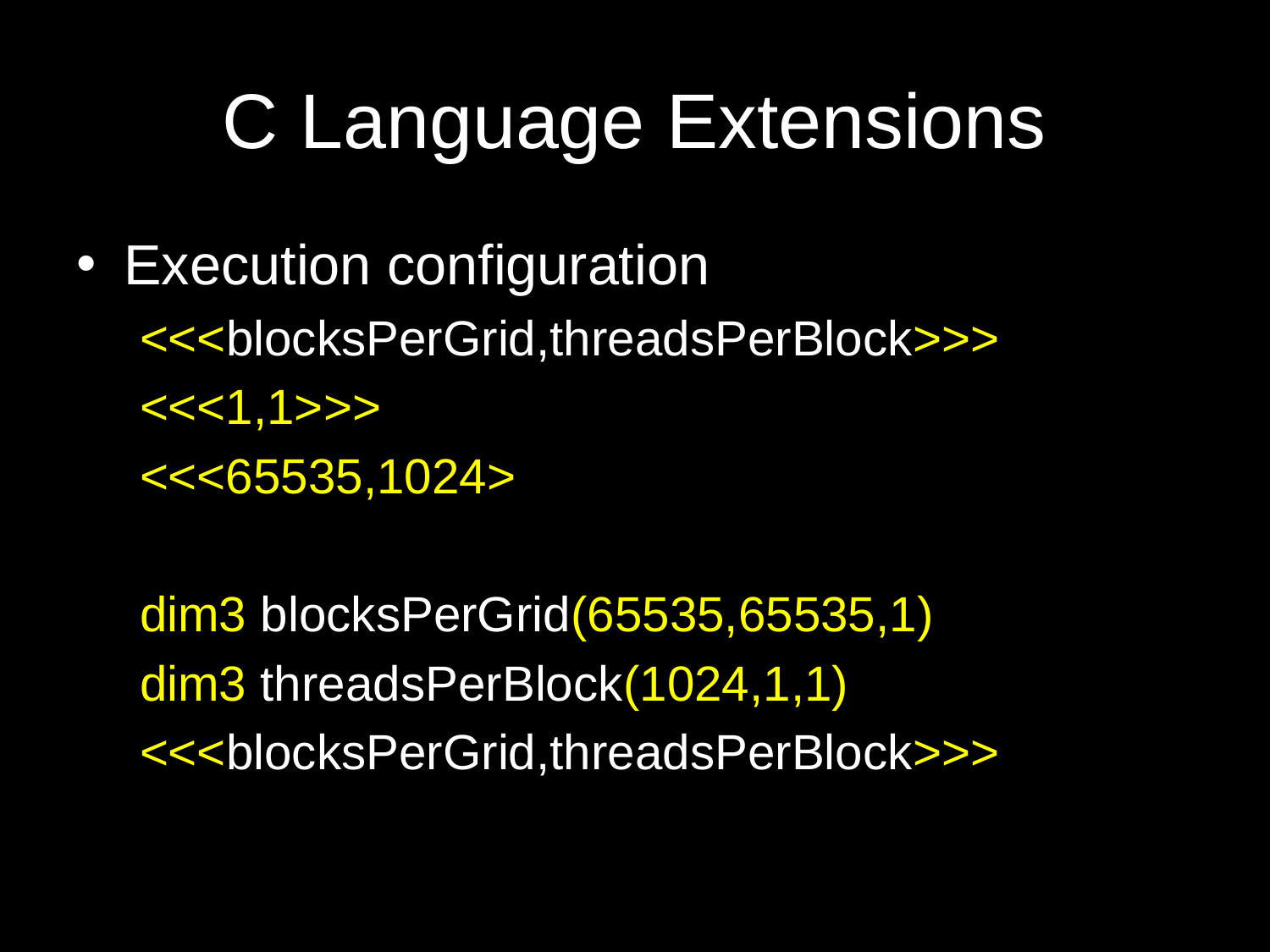

# C Language Extensions
Execution configuration
<<<blocksPerGrid,threadsPerBlock>>>
<<<1,1>>>
<<<65535,1024>

dim3 blocksPerGrid(65535,65535,1)
dim3 threadsPerBlock(1024,1,1)
<<<blocksPerGrid,threadsPerBlock>>>